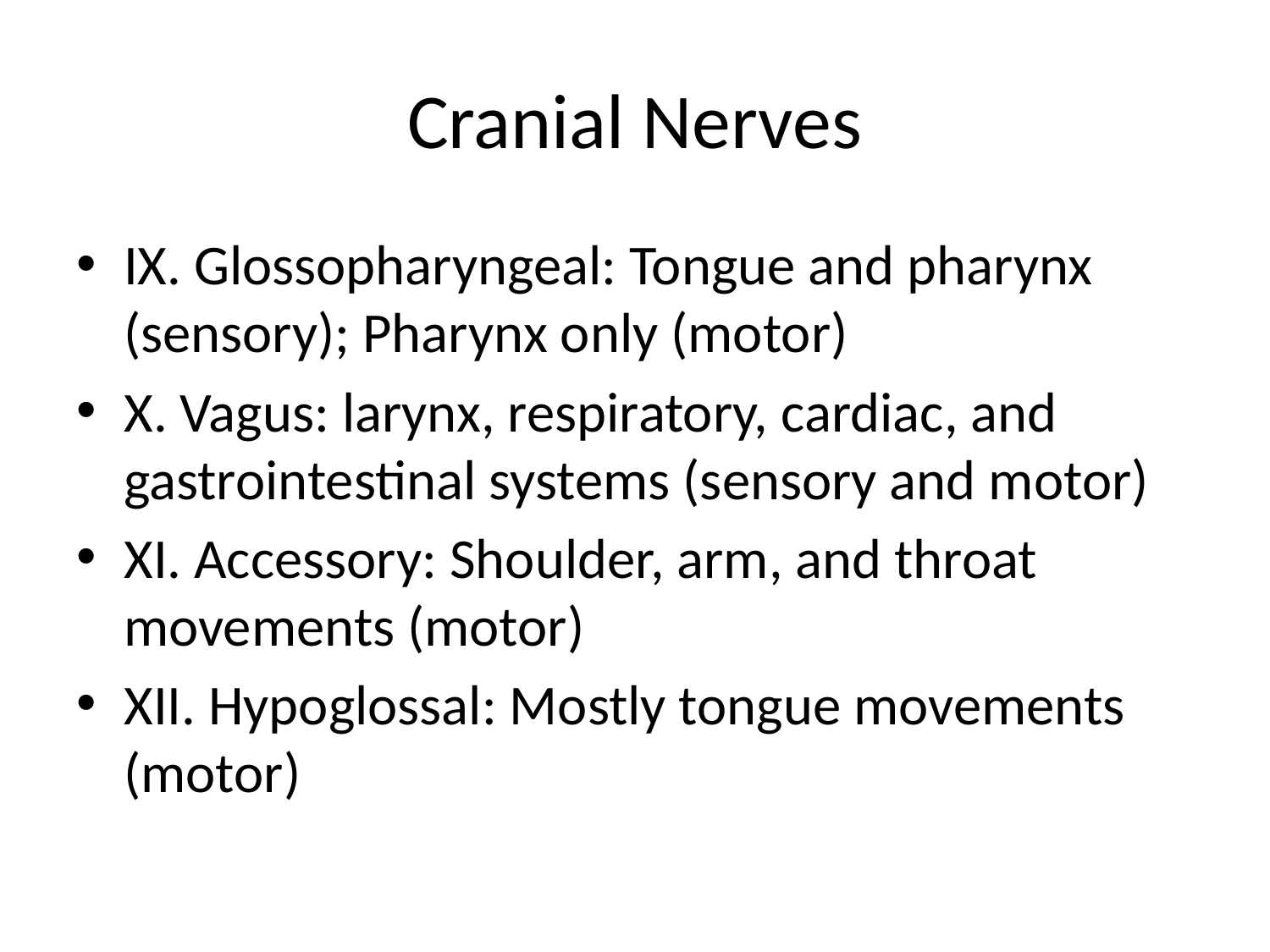

# Cranial Nerves
IX. Glossopharyngeal: Tongue and pharynx (sensory); Pharynx only (motor)
X. Vagus: larynx, respiratory, cardiac, and gastrointestinal systems (sensory and motor)
XI. Accessory: Shoulder, arm, and throat movements (motor)
XII. Hypoglossal: Mostly tongue movements (motor)